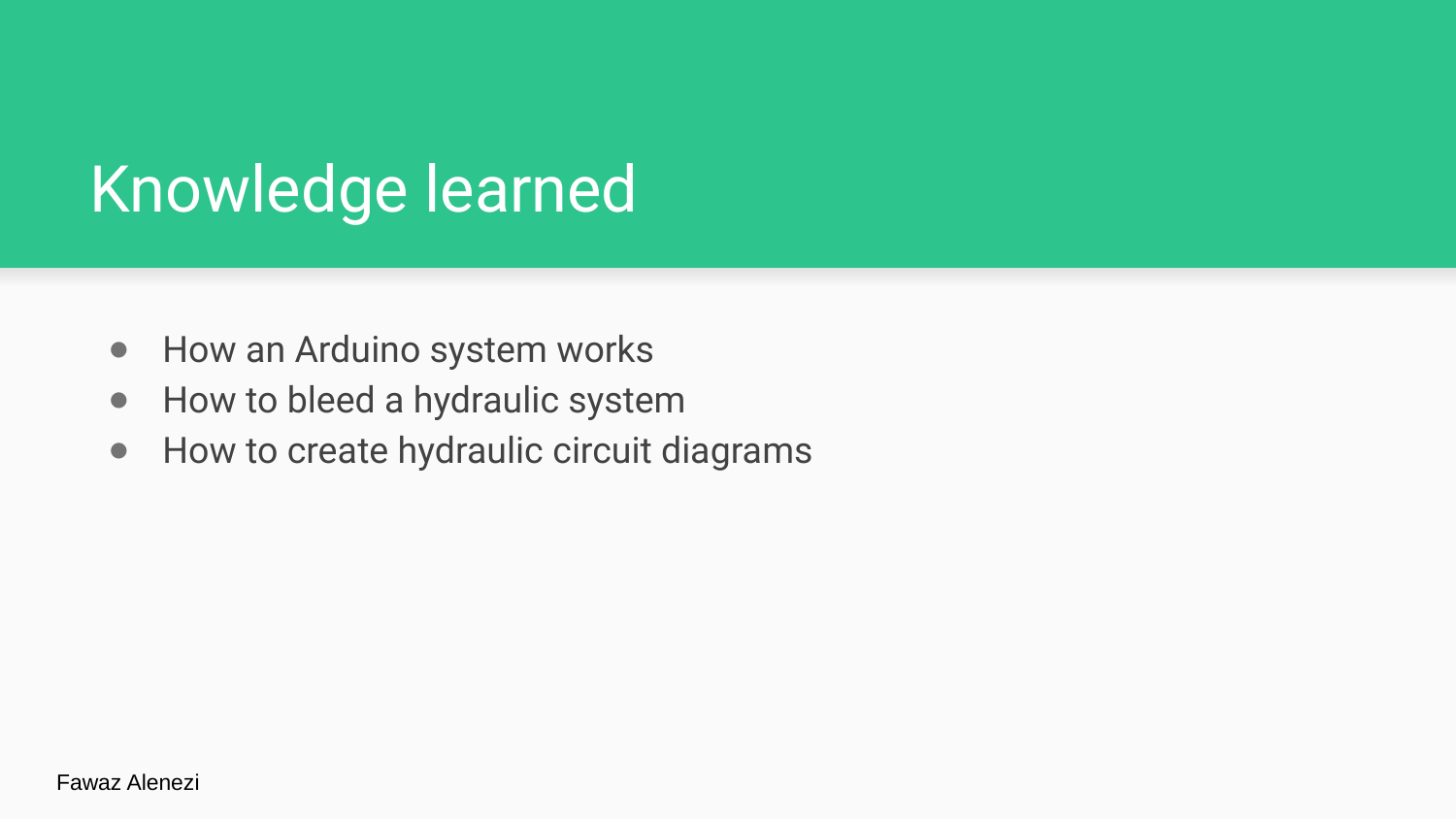

# Knowledge learned
How an Arduino system works
How to bleed a hydraulic system
How to create hydraulic circuit diagrams
Fawaz Alenezi